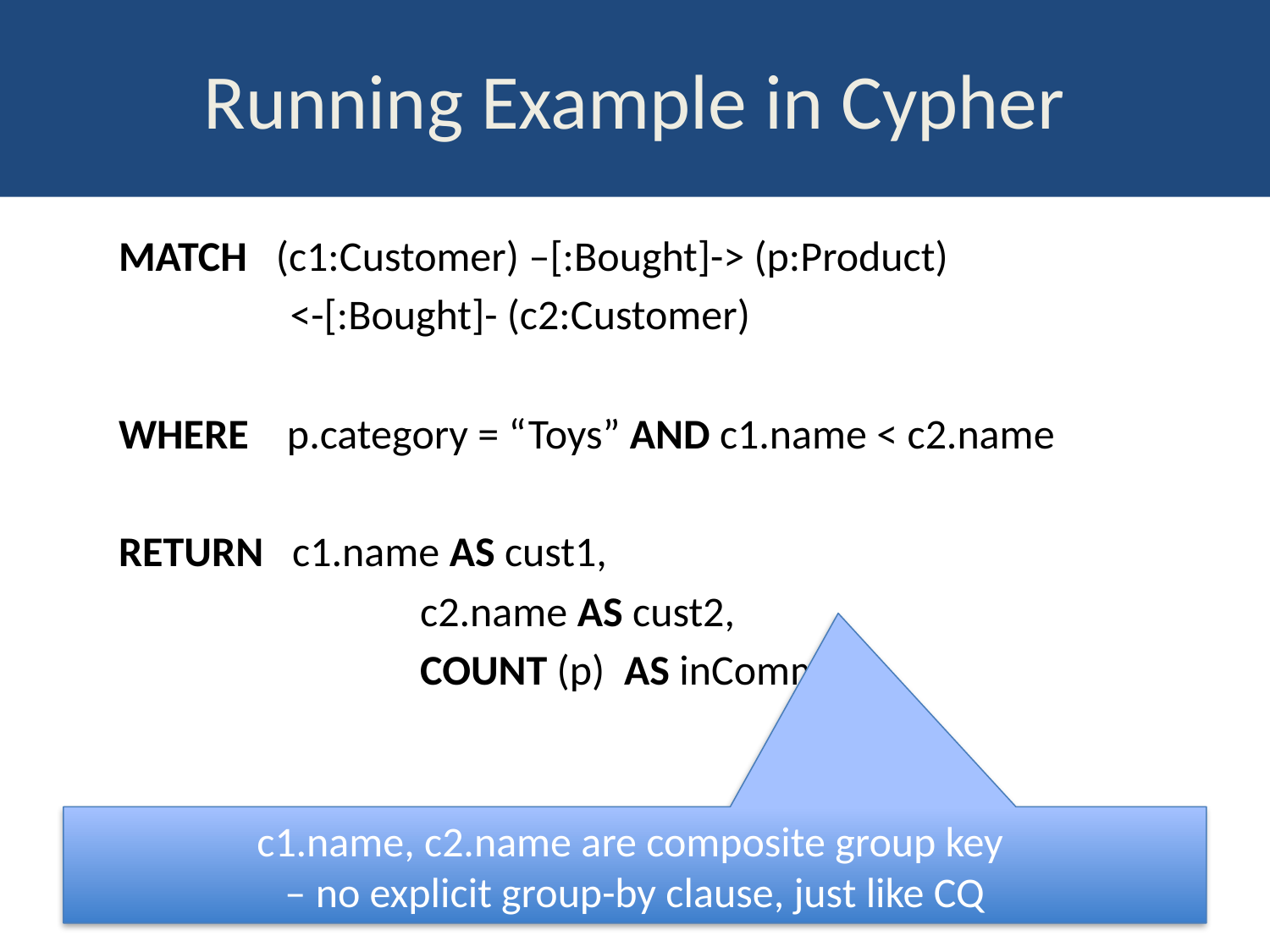

# Running Example in Cypher
MATCH   (c1:Customer) –[:Bought]-> (p:Product)
                  <-[:Bought]- (c2:Customer)

WHERE    p.category = “Toys” AND c1.name < c2.name

RETURN   c1.name AS cust1,
		     c2.name AS cust2,
		     COUNT (p)  AS inCommon
c1.name, c2.name are composite group key
– no explicit group-by clause, just like CQ